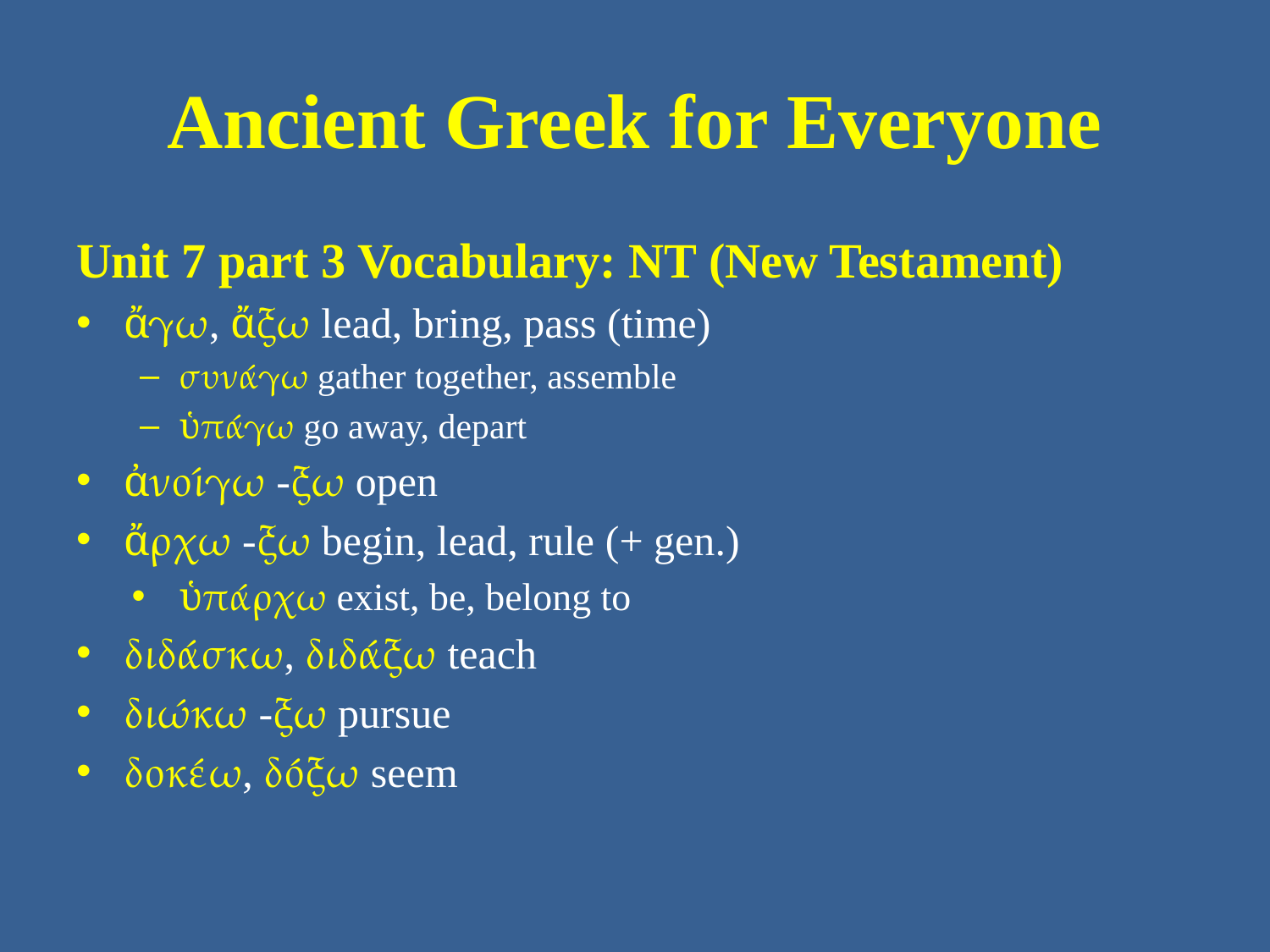

# Ancient Greek for Everyone
Unit 7 part 3 Vocabulary: NT (New Testament)
ἄγω, ἄξω lead, bring, pass (time)
συνάγω gather together, assemble
ὑπάγω go away, depart
ἀνοίγω -ξω open
ἄρχω -ξω begin, lead, rule (+ gen.)
ὑπάρχω exist, be, belong to
διδάσκω, διδάξω teach
διώκω -ξω pursue
δοκέω, δόξω seem